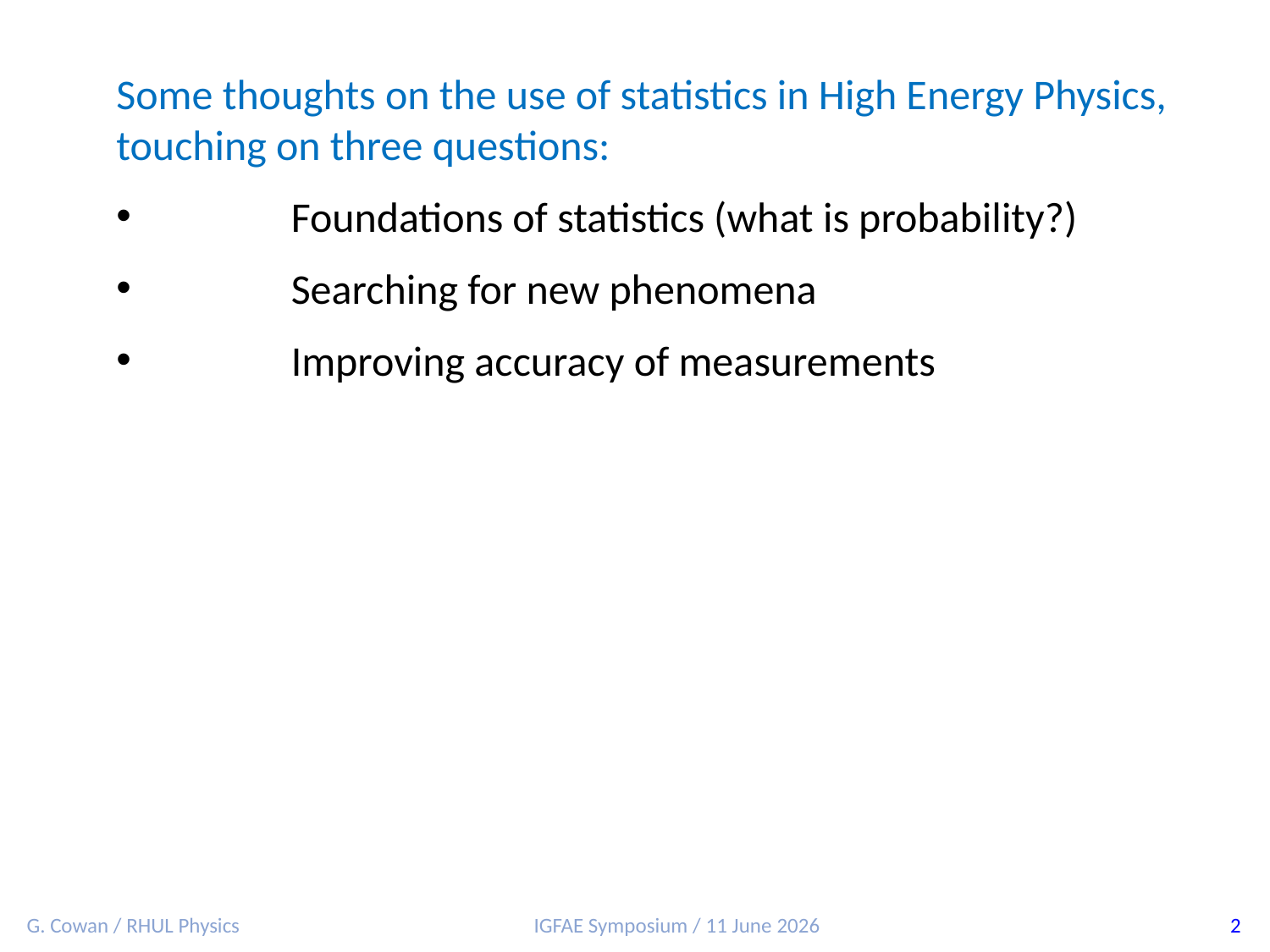

Some thoughts on the use of statistics in High Energy Physics, touching on three questions:
	Foundations of statistics (what is probability?)
	Searching for new phenomena
	Improving accuracy of measurements
G. Cowan / RHUL Physics
IGFAE Symposium / 11 June 2026
2